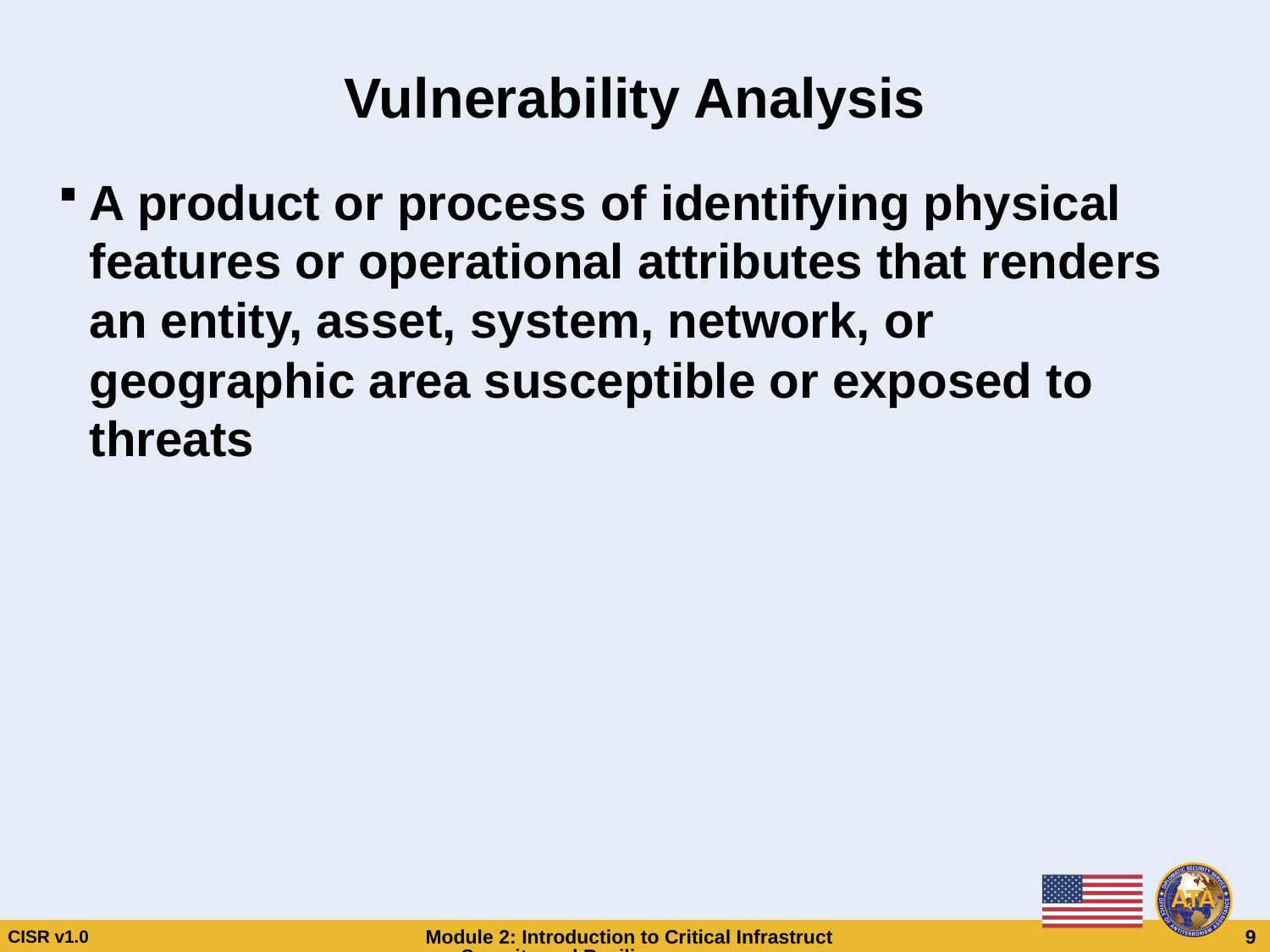

# Vulnerability Analysis
A product or process of identifying physical features or operational attributes that renders an entity, asset, system, network, or geographic area susceptible or exposed to threats
Vulnerability Analysis
A product or process of identifying physical features or operational attributes that renders an entity, asset, system, network, or geographic area susceptible or exposed to threats
CISR v1.0
Module 2: Introduction to Critical Infrastructure Security and Resilience
 9